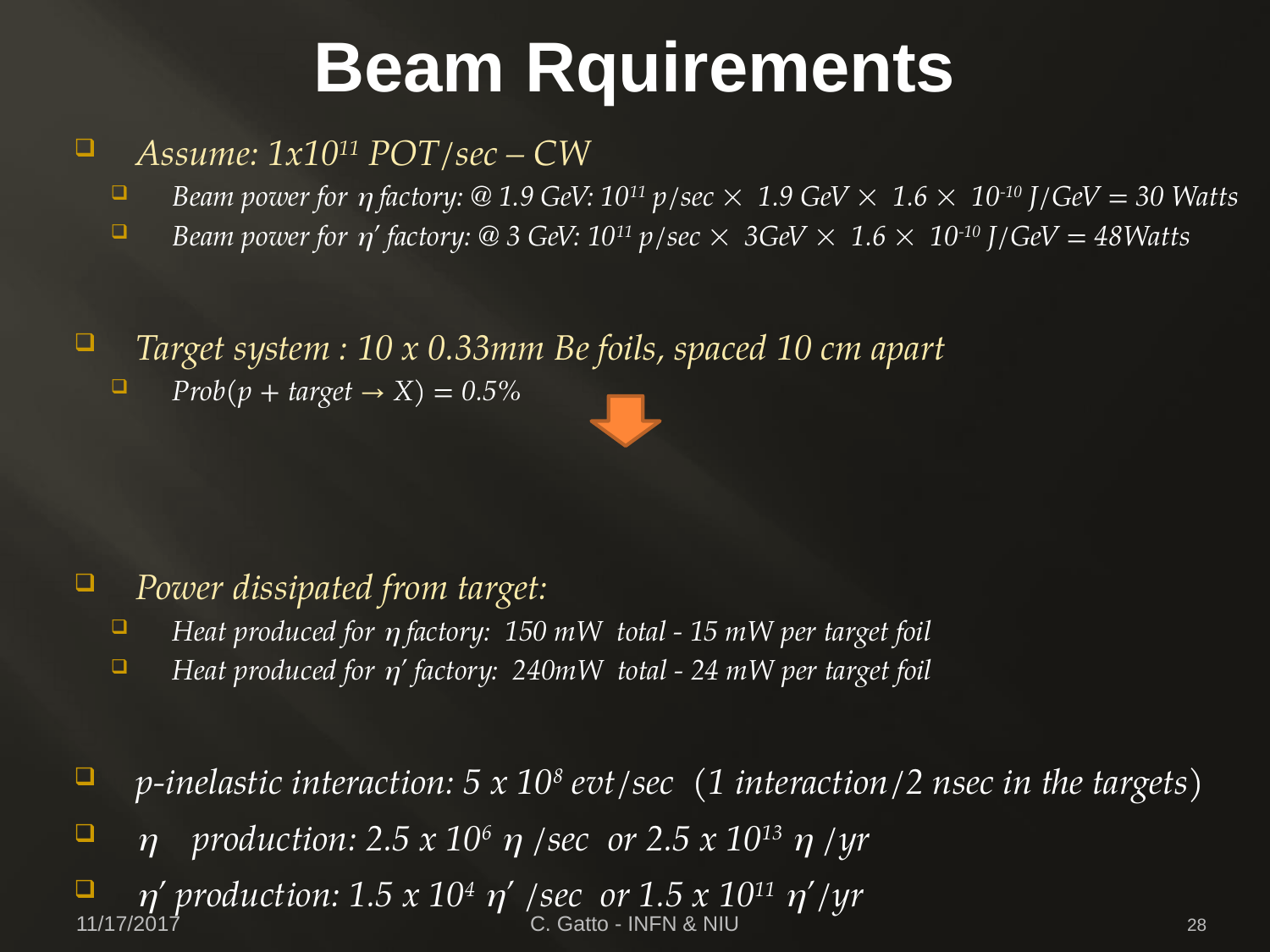

# Beam Rquirements

Assume: 1x1011 POT/sec – CW
Beam power for η factory: @ 1.9 GeV: 1011 p/sec × 1.9 GeV × 1.6 × 10-10 J/GeV = 30 Watts
Beam power for η’ factory: @ 3 GeV: 1011 p/sec × 3GeV × 1.6 × 10-10 J/GeV = 48Watts

Target system : 10 x 0.33mm Be foils, spaced 10 cm apart
Prob(p + target → X) = 0.5%

Power dissipated from target:
Heat produced for η factory:  150 mW  total - 15 mW per target foil
Heat produced for η’ factory:  240mW  total - 24 mW per target foil

p-inelastic interaction: 5 x 108 evt/sec  (1 interaction/2 nsec in the targets)
η  production: 2.5 x 106 η /sec  or 2.5 x 1013 η /yr
η’ production: 1.5 x 104 η’ /sec  or 1.5 x 1011 η’/yr

11/17/2017
C. Gatto - INFN & NIU
28